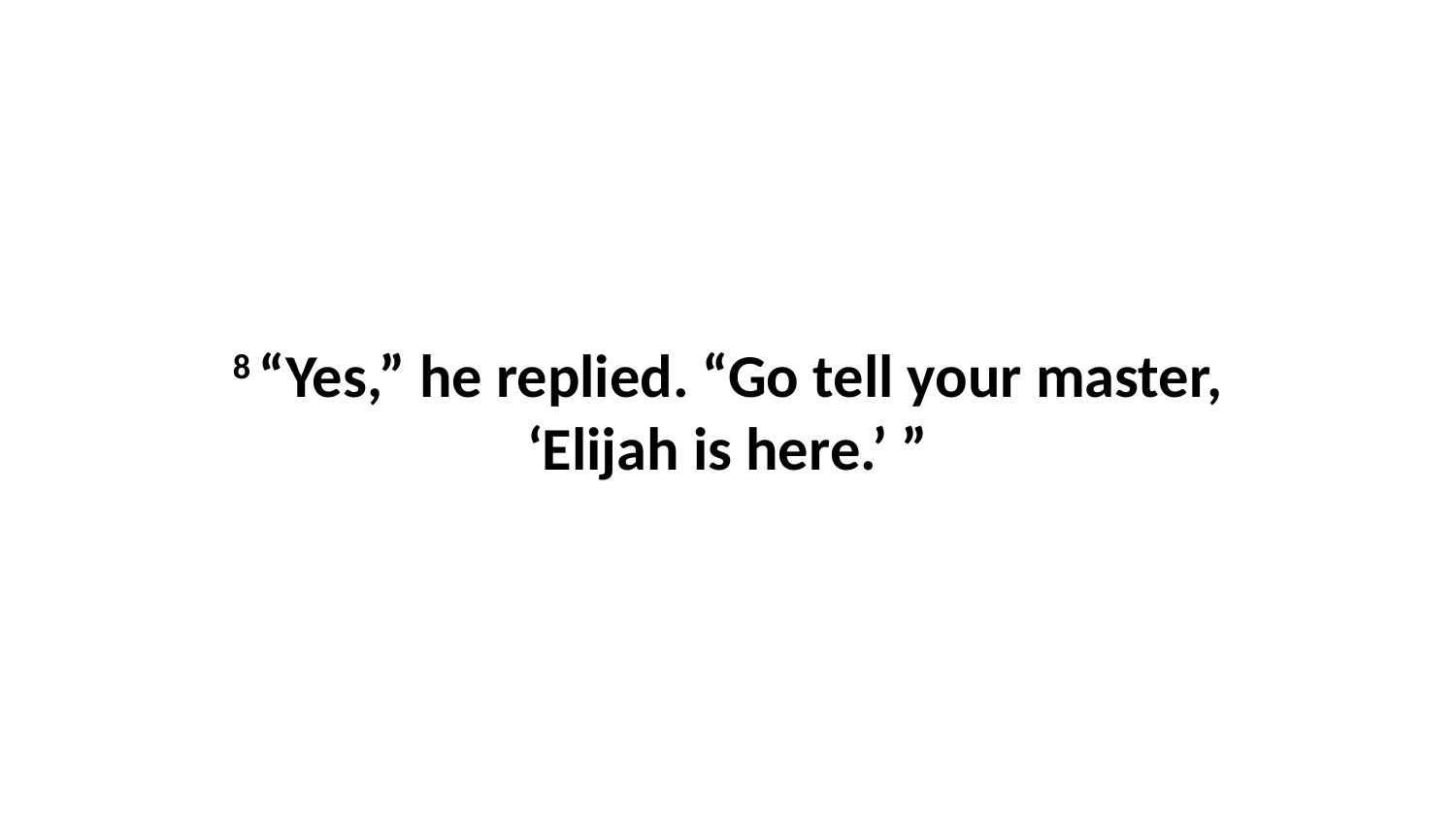

8 “Yes,” he replied. “Go tell your master, ‘Elijah is here.’ ”